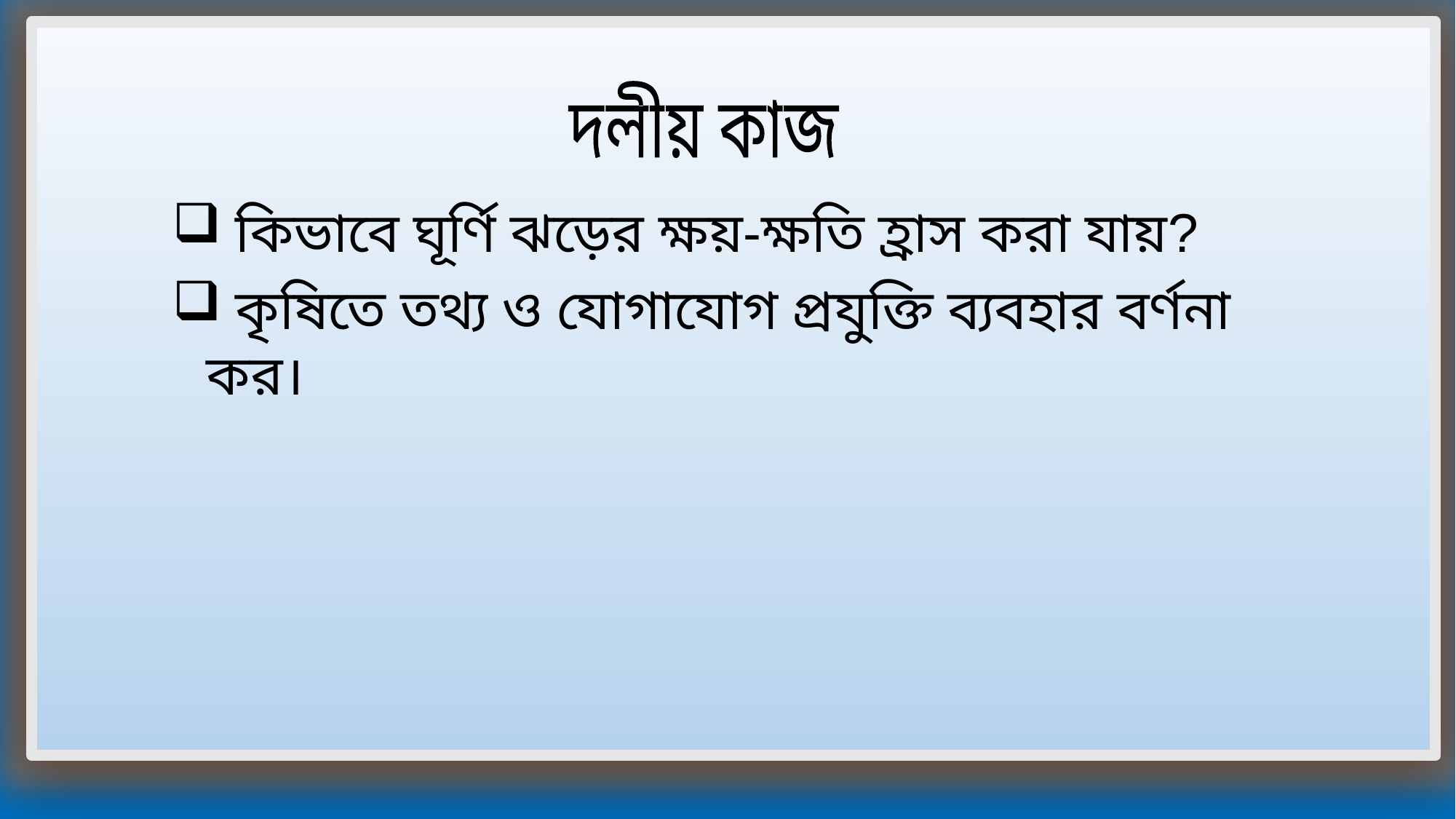

দলীয় কাজ
 কিভাবে ঘূর্ণি ঝড়ের ক্ষয়-ক্ষতি হ্রাস করা যায়?
 কৃষিতে তথ্য ও যোগাযোগ প্রযুক্তি ব্যবহার বর্ণনা কর।